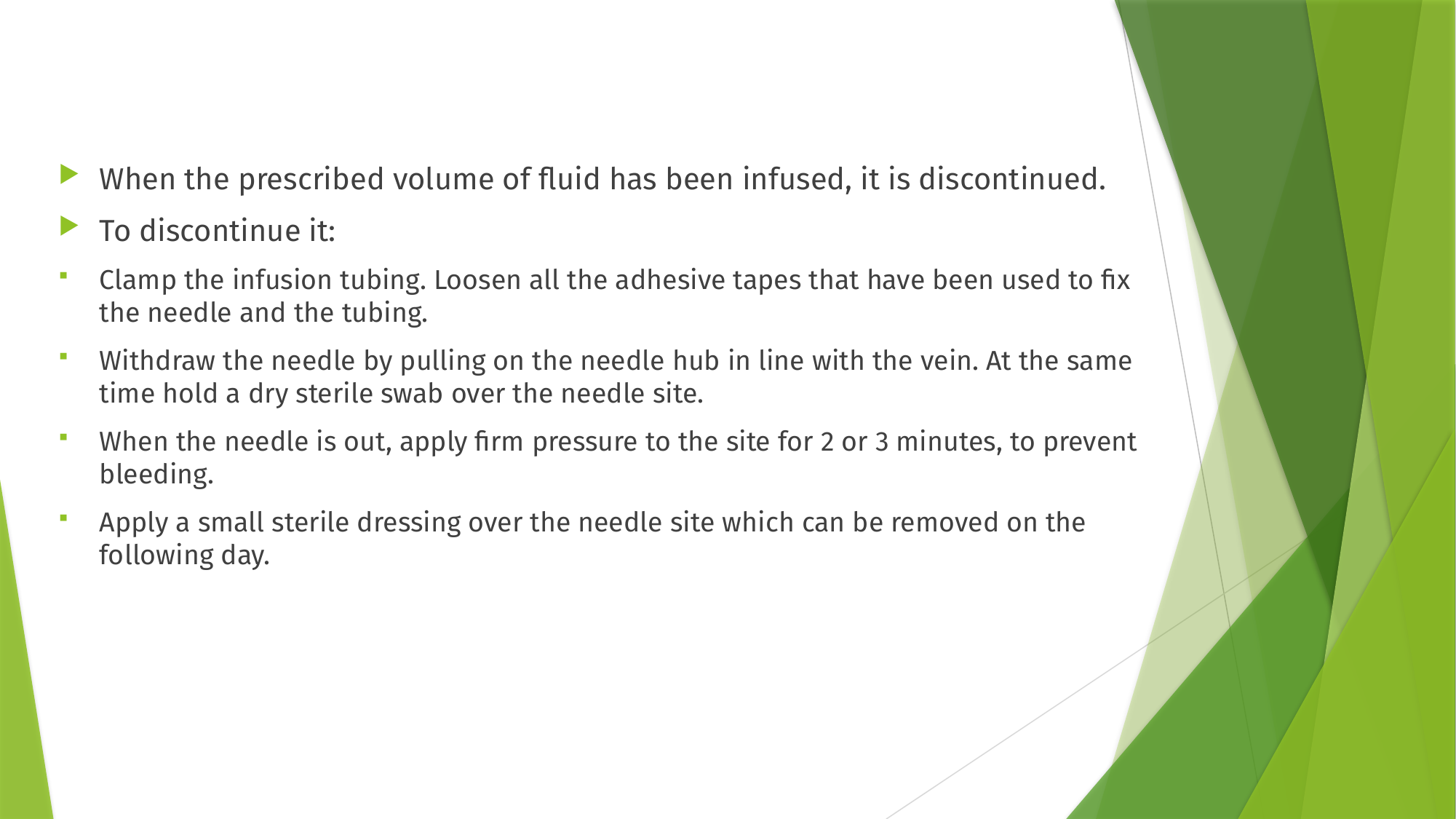

#
When the prescribed volume of fluid has been infused, it is discontinued.
To discontinue it:
Clamp the infusion tubing. Loosen all the adhesive tapes that have been used to fix the needle and the tubing.
Withdraw the needle by pulling on the needle hub in line with the vein. At the same time hold a dry sterile swab over the needle site.
When the needle is out, apply firm pressure to the site for 2 or 3 minutes, to prevent bleeding.
Apply a small sterile dressing over the needle site which can be removed on the following day.